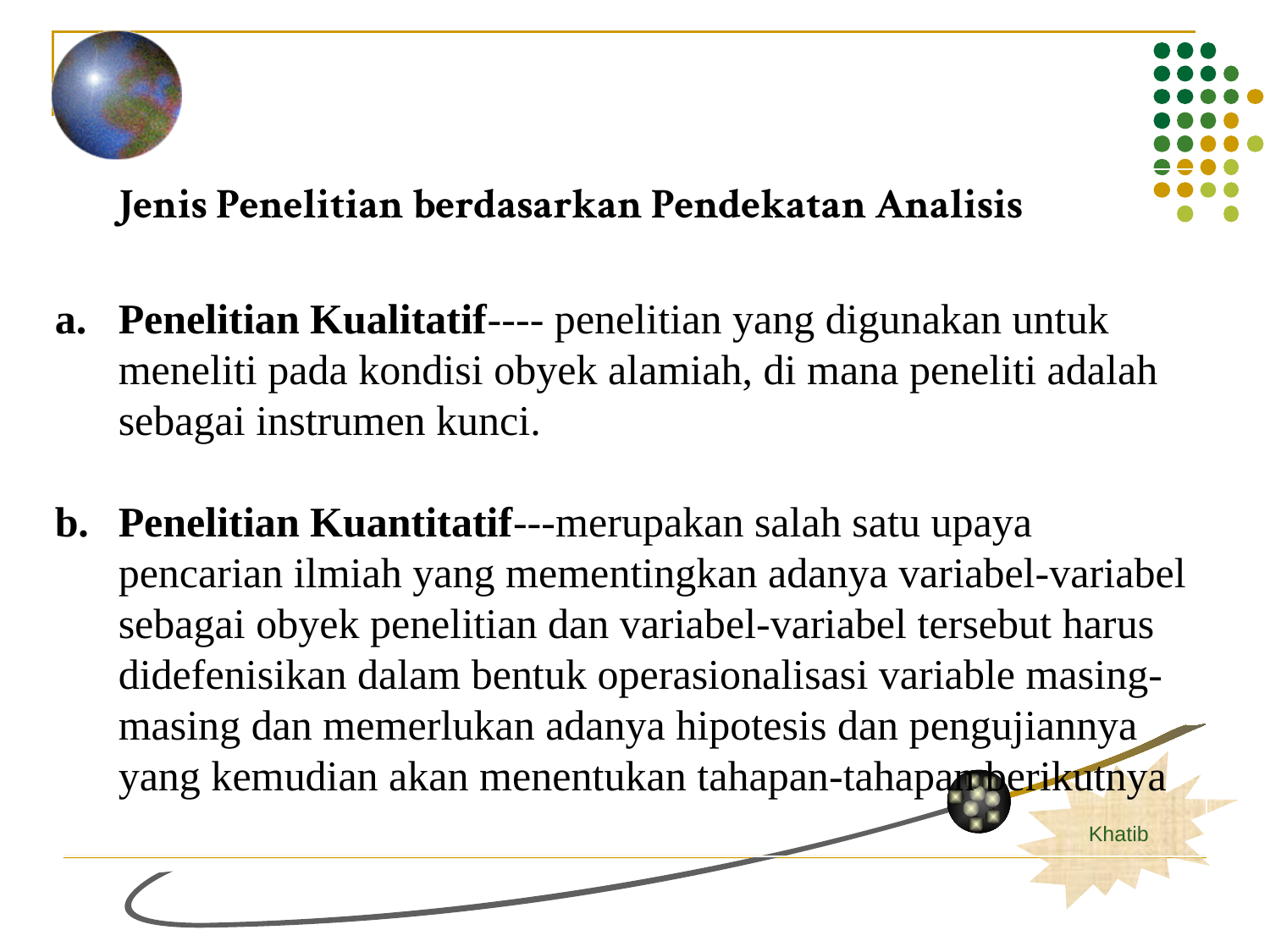

Jenis Penelitian berdasarkan Pendekatan Analisis
Penelitian Kualitatif---- penelitian yang digunakan untuk meneliti pada kondisi obyek alamiah, di mana peneliti adalah sebagai instrumen kunci.

Penelitian Kuantitatif---merupakan salah satu upaya pencarian ilmiah yang mementingkan adanya variabel-variabel sebagai obyek penelitian dan variabel-variabel tersebut harus didefenisikan dalam bentuk operasionalisasi variable masing-masing dan memerlukan adanya hipotesis dan pengujiannya yang kemudian akan menentukan tahapan-tahapan berikutnya